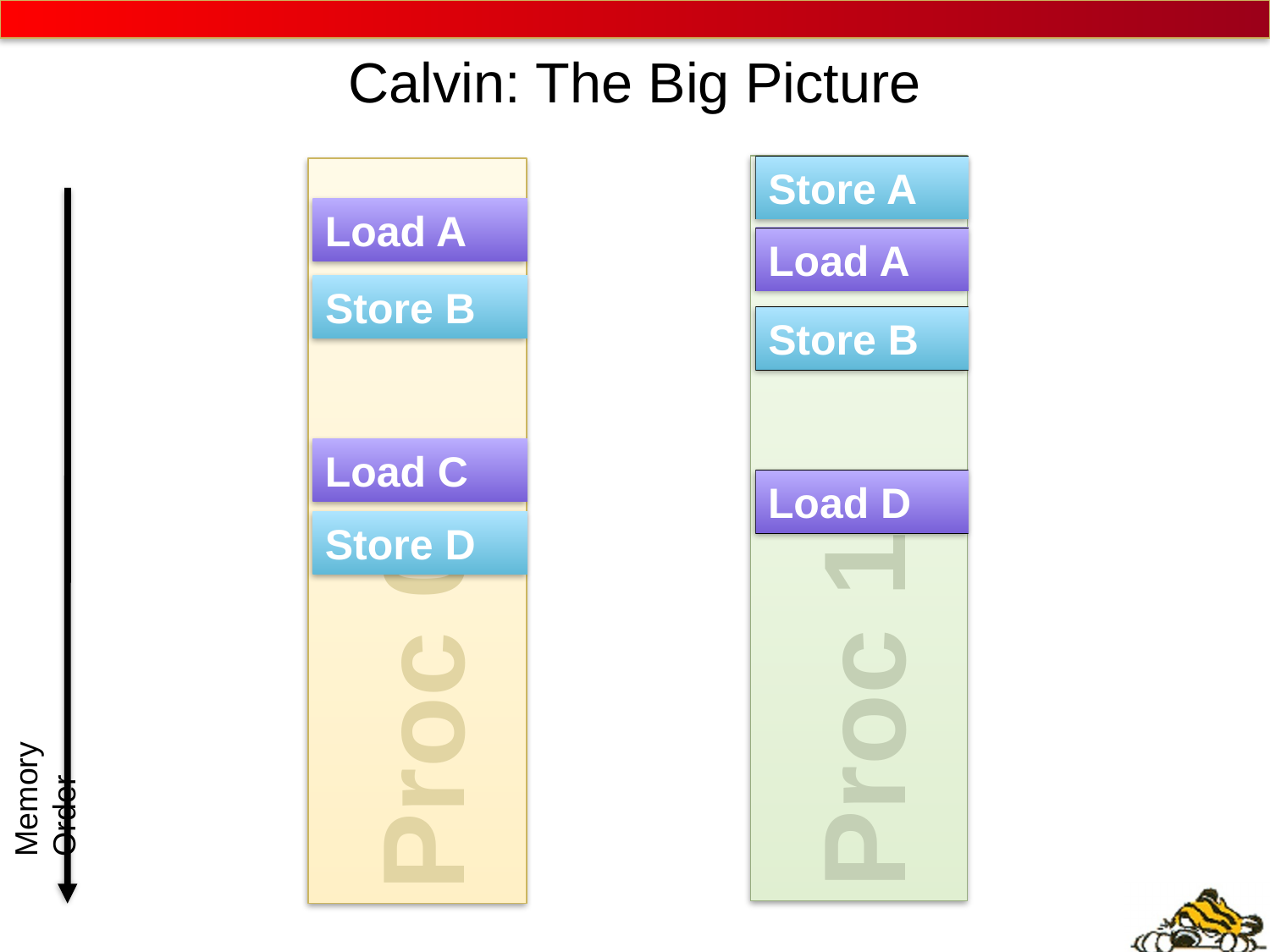

# Calvin: The Big Picture
Proc 1
Store A
Proc 0
Load A
Load A
Store B
Store B
Load C
Load D
Store D
Memory Order